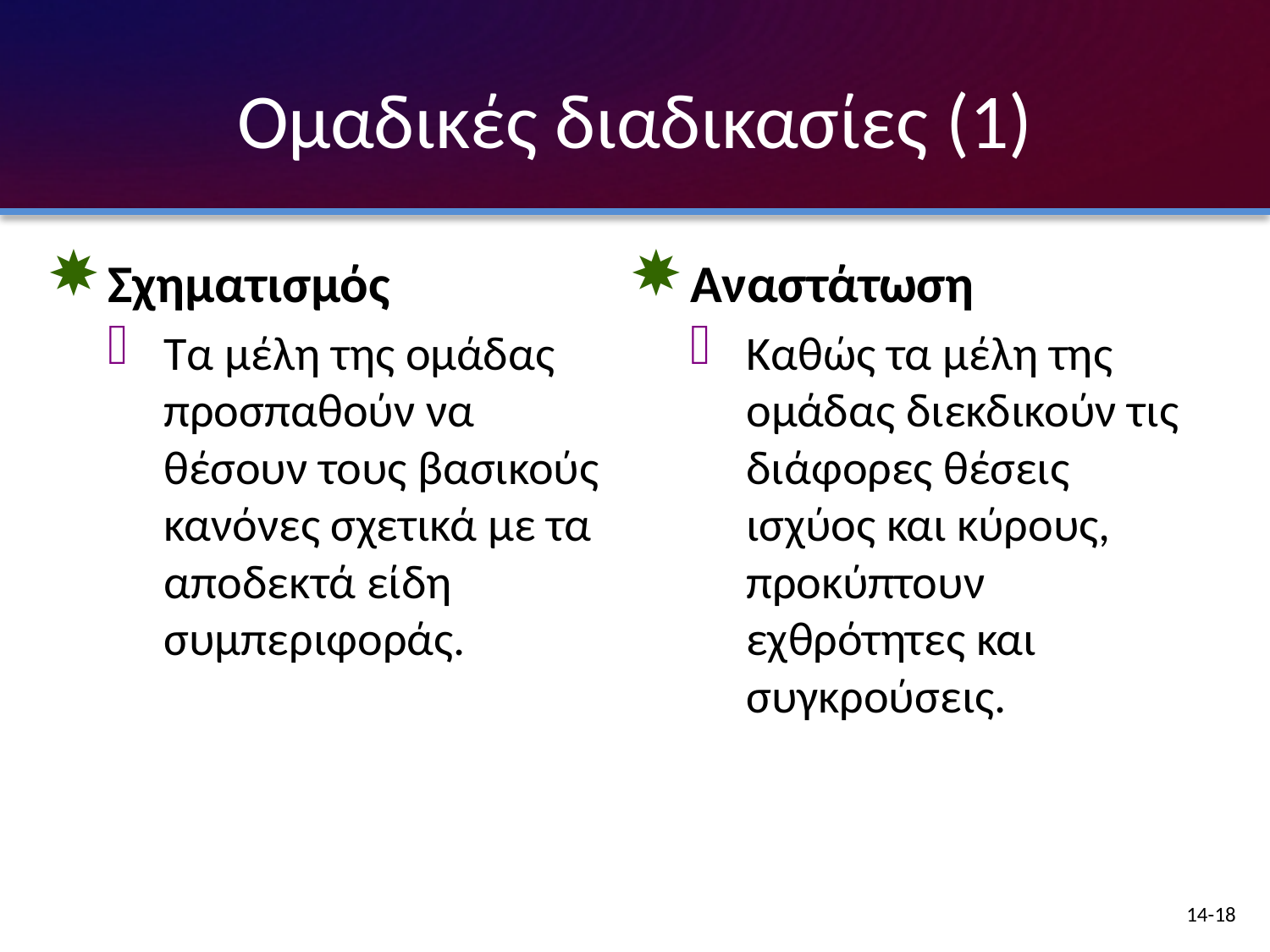

# Ομαδικές διαδικασίες (1)
Σχηματισμός
Τα μέλη της ομάδας προσπαθούν να θέσουν τους βασικούς κανόνες σχετικά με τα αποδεκτά είδη συμπεριφοράς.
Αναστάτωση
Καθώς τα μέλη της ομάδας διεκδικούν τις διάφορες θέσεις ισχύος και κύρους, προκύπτουν εχθρότητες και συγκρούσεις.
14-18